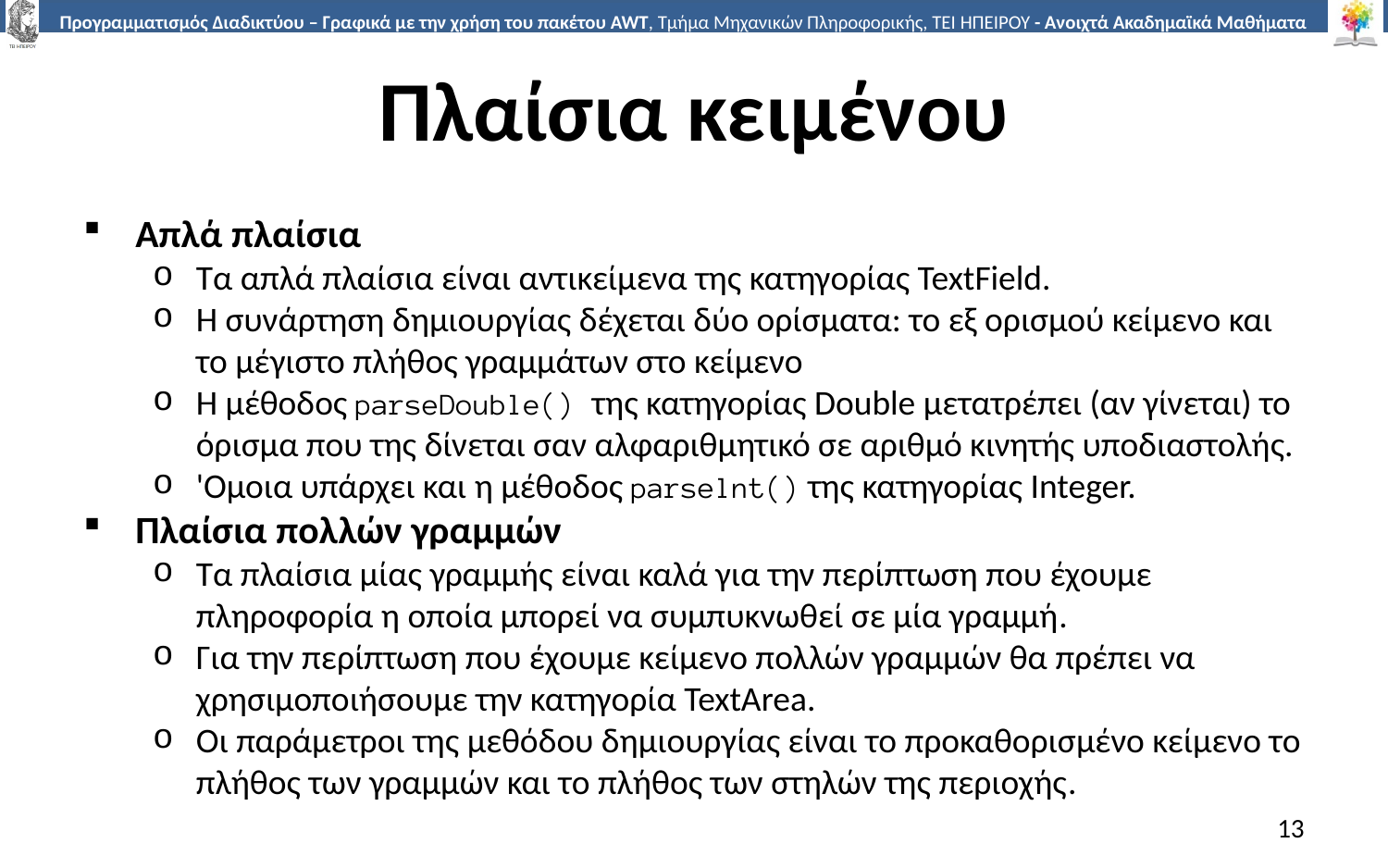

# Πλαίσια κειμένου
Απλά πλαίσια
Τα απλά πλαίσια είναι αντικείμενα της κατηγορίας TextField.
Η συνάρτηση δημιουργίας δέχεται δύο ορίσματα: το εξ ορισμού κείμενο και το μέγιστο πλήθος γραμμάτων στο κείμενο
Η μέθοδος parseDouble() της κατηγορίας Double μετατρέπει (αν γίνεται) το όρισμα που της δίνεται σαν αλφαριθμητικό σε αριθμό κινητής υποδιαστολής.
'Ομοια υπάρχει και η μέθοδος parselnt() της κατηγορίας Integer.
Πλαίσια πολλών γραμμών
Τα πλαίσια μίας γραμμής είναι καλά για την περίπτωση που έχουμε πληροφορία η οποία μπορεί να συμπυκνωθεί σε μία γραμμή.
Για την περίπτωση που έχουμε κείμενο πολλών γραμμών θα πρέπει να χρησιμοποιήσουμε την κατηγορία TextArea.
Οι παράμετροι της μεθόδου δημιουργίας είναι το προκαθορισμένο κείμενο το πλήθος των γραμμών και το πλήθος των στηλών της περιοχής.
13